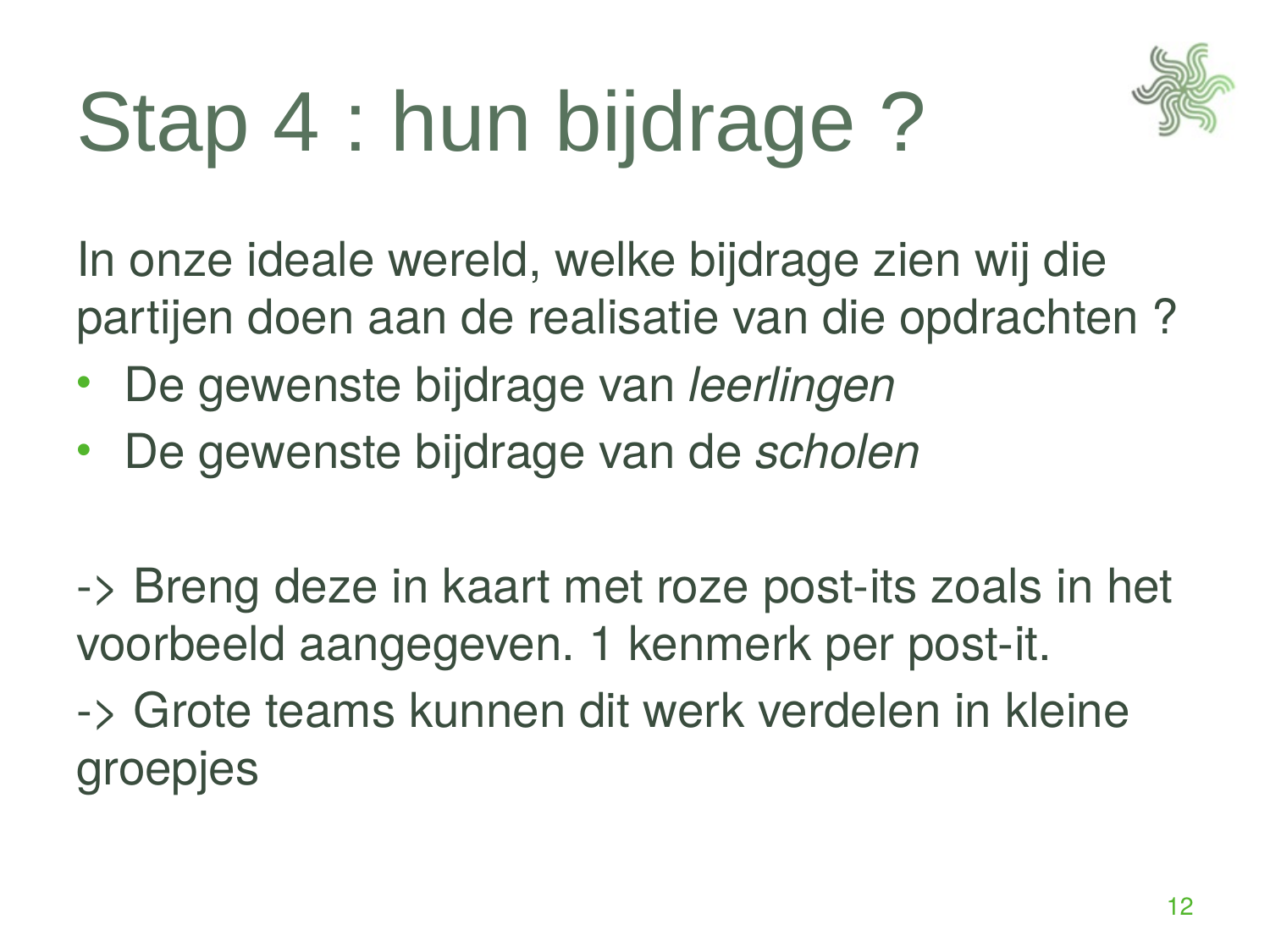

# Stap 4 : hun bijdrage ?
In onze ideale wereld, welke bijdrage zien wij die partijen doen aan de realisatie van die opdrachten ?
De gewenste bijdrage van leerlingen
De gewenste bijdrage van de scholen

-> Breng deze in kaart met roze post-its zoals in het voorbeeld aangegeven. 1 kenmerk per post-it.
-> Grote teams kunnen dit werk verdelen in kleine groepjes
12